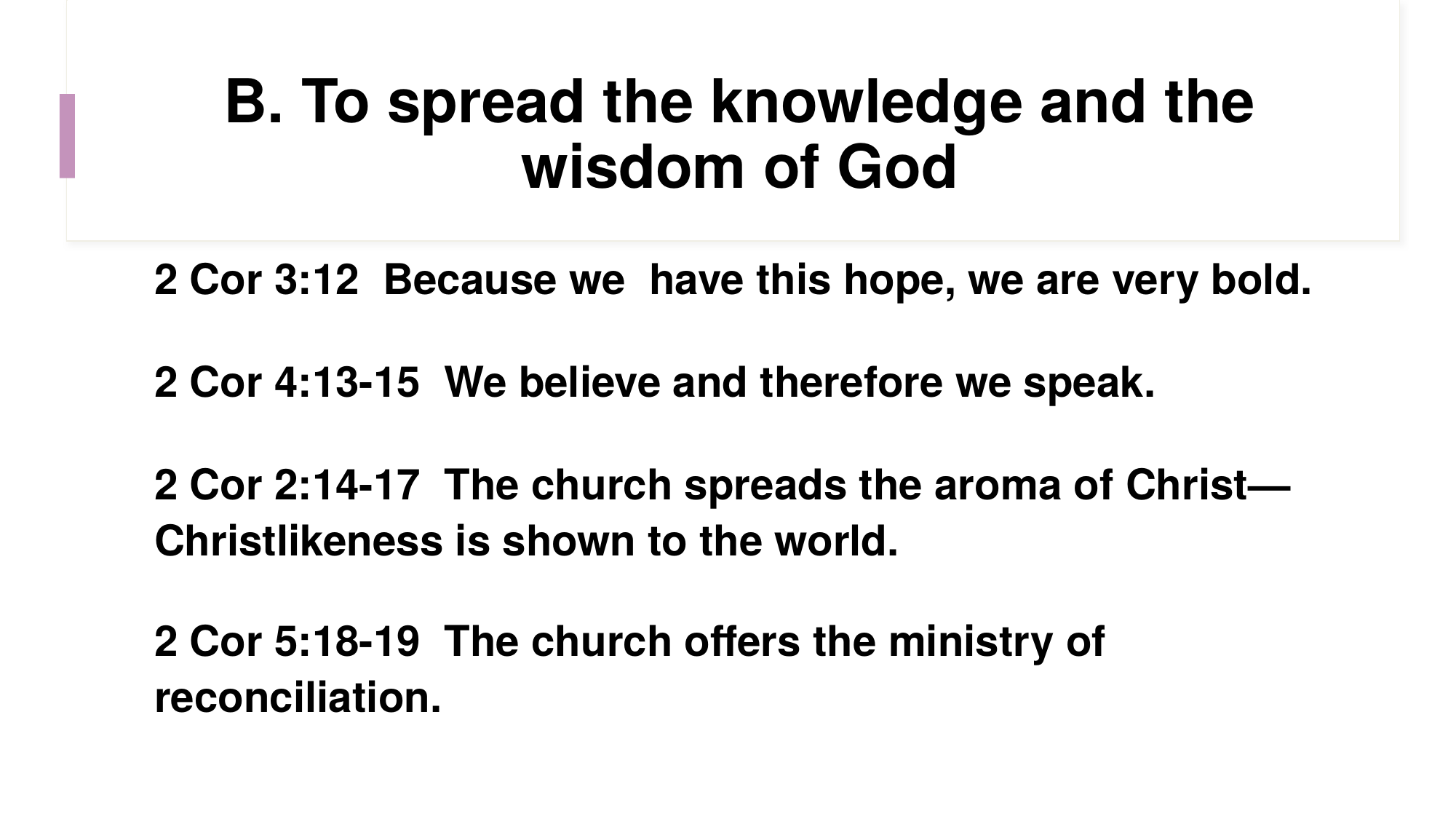

# B. To spread the knowledge and the wisdom of God
2 Cor 3:12  Because we  have this hope, we are very bold.

2 Cor 4:13-15  We believe and therefore we speak.

2 Cor 2:14-17  The church spreads the aroma of Christ—Christlikeness is shown to the world.

2 Cor 5:18-19  The church offers the ministry of reconciliation.